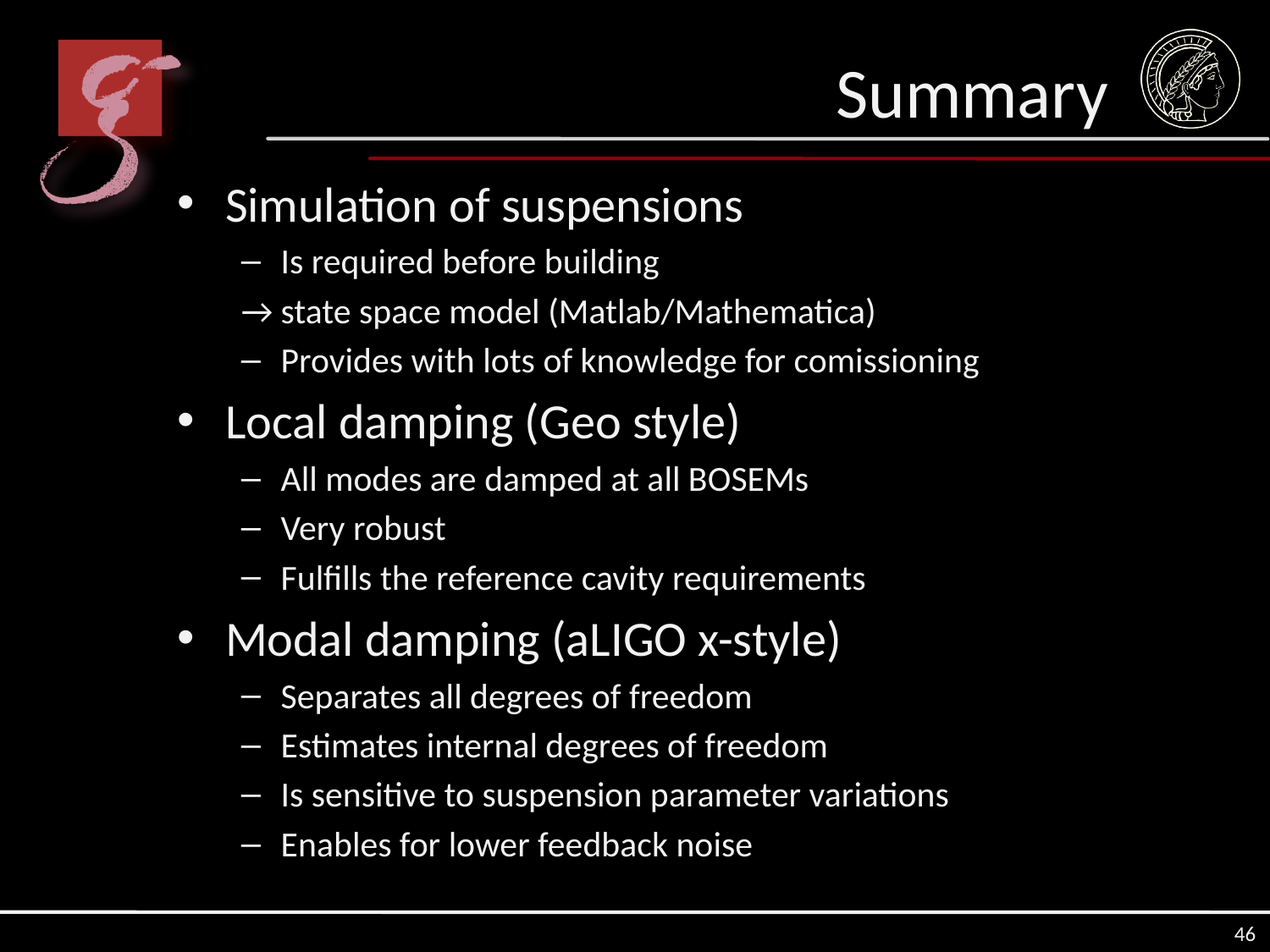

# Summary
Simulation of suspensions
Is required before building
→	state space model (Matlab/Mathematica)
Provides with lots of knowledge for comissioning
Local damping (Geo style)
All modes are damped at all BOSEMs
Very robust
Fulfills the reference cavity requirements
Modal damping (aLIGO x-style)
Separates all degrees of freedom
Estimates internal degrees of freedom
Is sensitive to suspension parameter variations
Enables for lower feedback noise
46